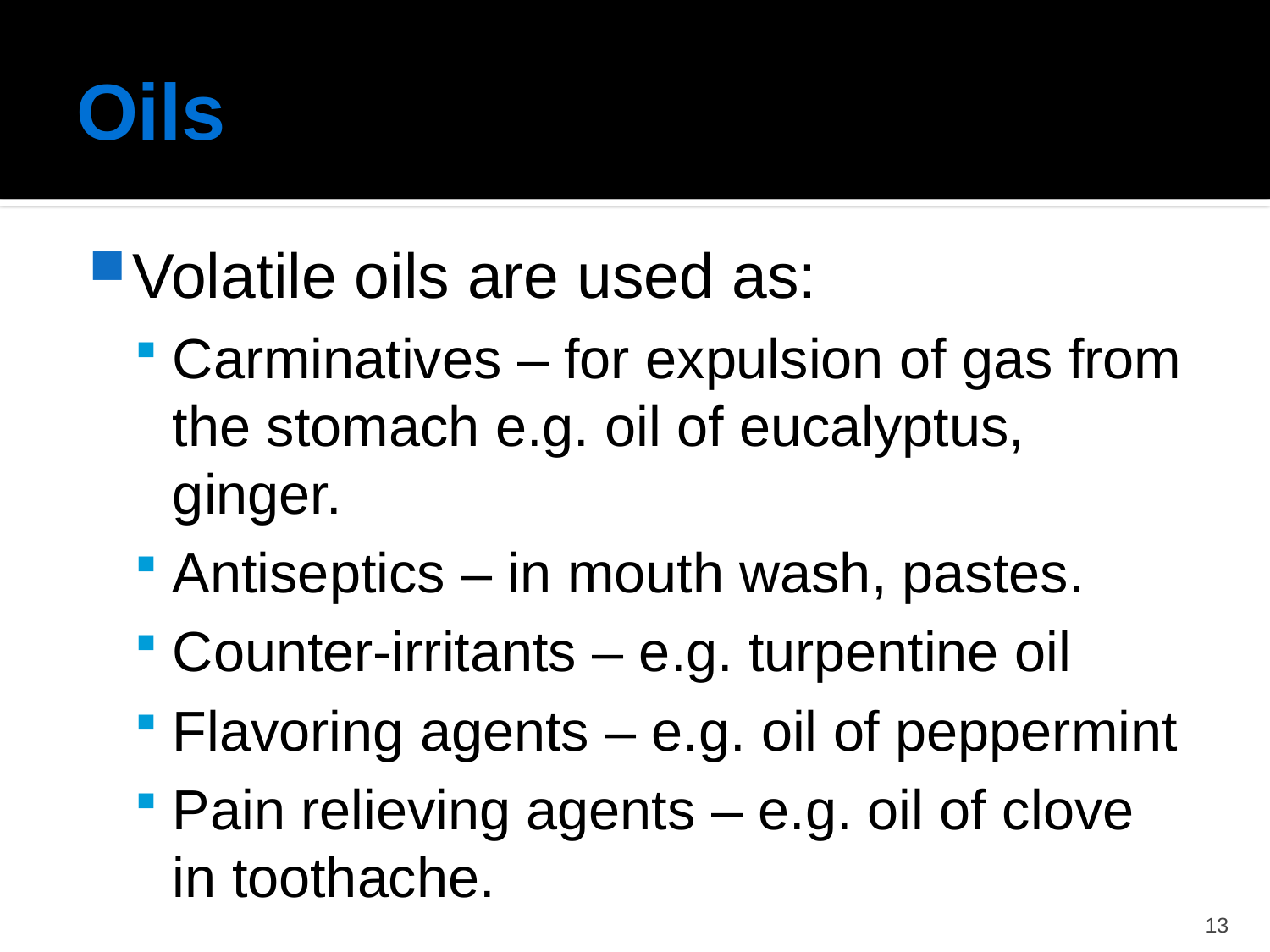

# Oils
Volatile oils are used as:
Carminatives – for expulsion of gas from the stomach e.g. oil of eucalyptus, ginger.
Antiseptics – in mouth wash, pastes.
Counter-irritants – e.g. turpentine oil
Flavoring agents – e.g. oil of peppermint
Pain relieving agents – e.g. oil of clove in toothache.

13